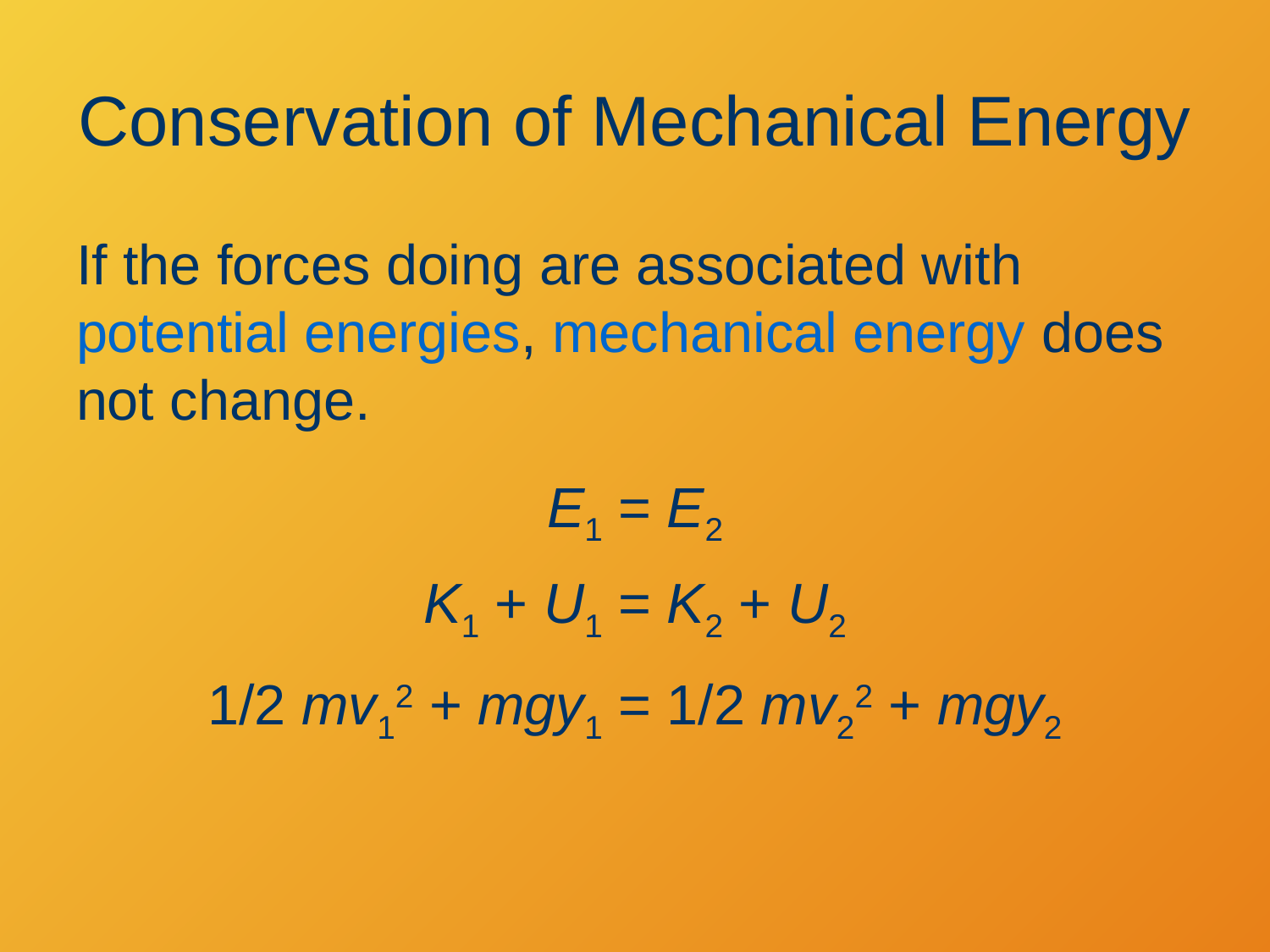

# Conservation of Mechanical Energy
If the forces doing are associated with potential energies, mechanical energy does not change.
E1 = E2
K1 + U1 = K2 + U2
1/2 mv12 + mgy1 = 1/2 mv22 + mgy2